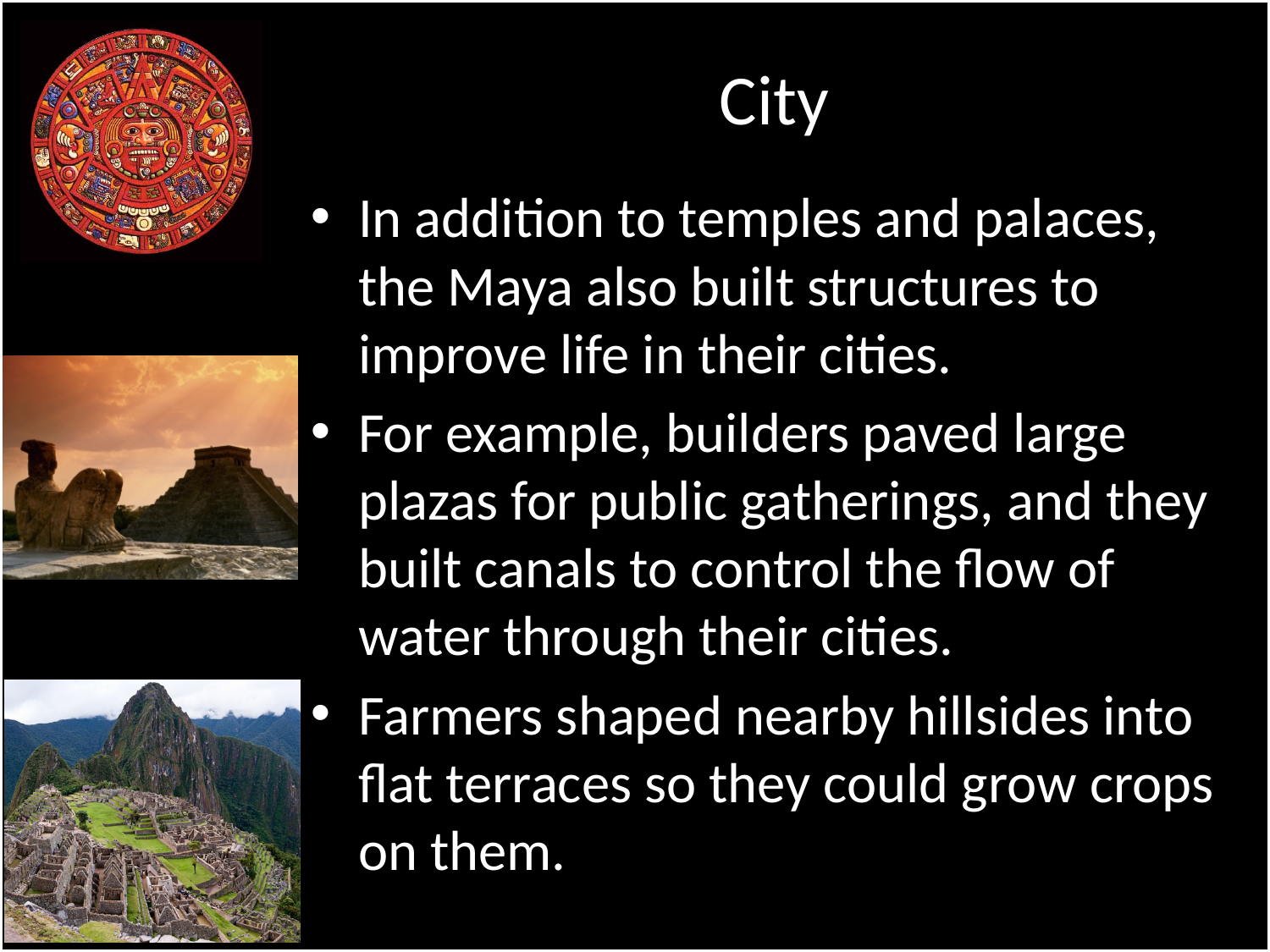

# City
In addition to temples and palaces, the Maya also built structures to improve life in their cities.
For example, builders paved large plazas for public gatherings, and they built canals to control the flow of water through their cities.
Farmers shaped nearby hillsides into flat terraces so they could grow crops on them.